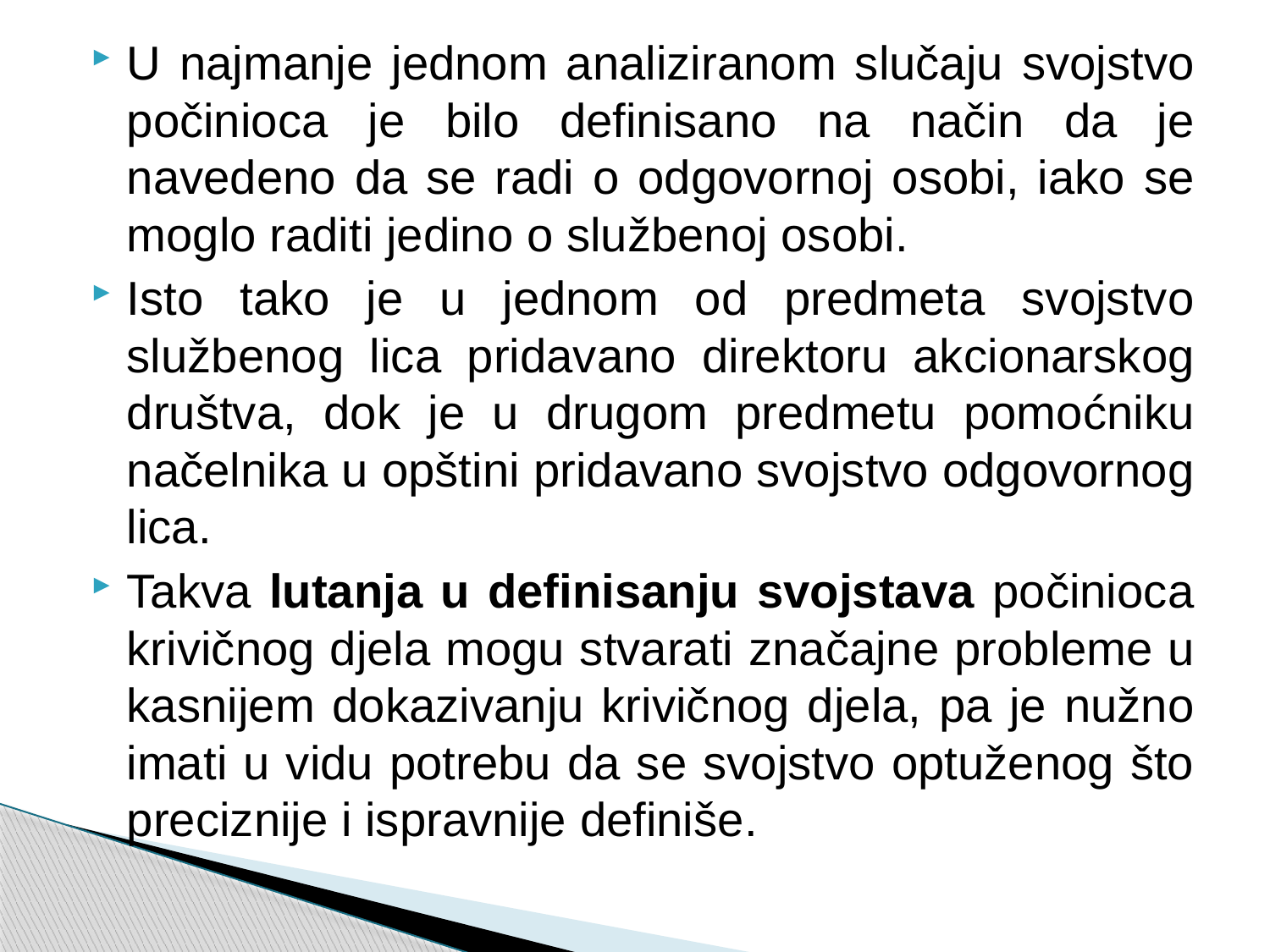

U najmanje jednom analiziranom slučaju svojstvo počinioca je bilo definisano na način da je navedeno da se radi o odgovornoj osobi, iako se moglo raditi jedino o službenoj osobi.
Isto tako je u jednom od predmeta svojstvo službenog lica pridavano direktoru akcionarskog društva, dok je u drugom predmetu pomoćniku načelnika u opštini pridavano svojstvo odgovornog lica.
Takva lutanja u definisanju svojstava počinioca krivičnog djela mogu stvarati značajne probleme u kasnijem dokazivanju krivičnog djela, pa je nužno imati u vidu potrebu da se svojstvo optuženog što preciznije i ispravnije definiše.